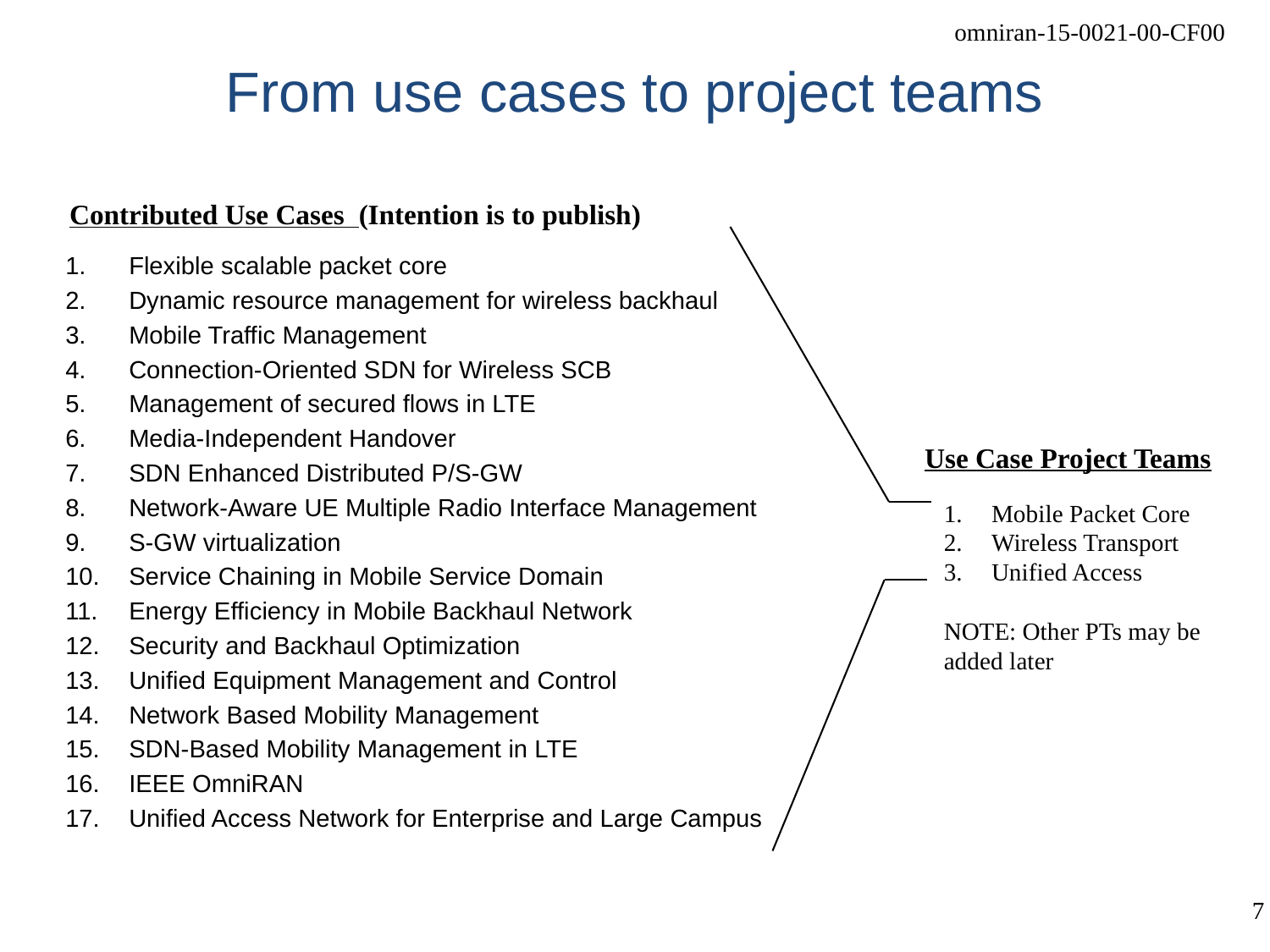

# From use cases to project teams
Contributed Use Cases  (Intention is to publish)
Flexible scalable packet core
Dynamic resource management for wireless backhaul
Mobile Traffic Management
Connection-Oriented SDN for Wireless SCB
Management of secured flows in LTE
Media-Independent Handover
SDN Enhanced Distributed P/S-GW
Network-Aware UE Multiple Radio Interface Management
S-GW virtualization
Service Chaining in Mobile Service Domain
Energy Efficiency in Mobile Backhaul Network
Security and Backhaul Optimization
Unified Equipment Management and Control
Network Based Mobility Management
SDN-Based Mobility Management in LTE
IEEE OmniRAN
Unified Access Network for Enterprise and Large Campus
Use Case Project Teams
Mobile Packet Core
Wireless Transport
Unified Access

NOTE: Other PTs may be added later